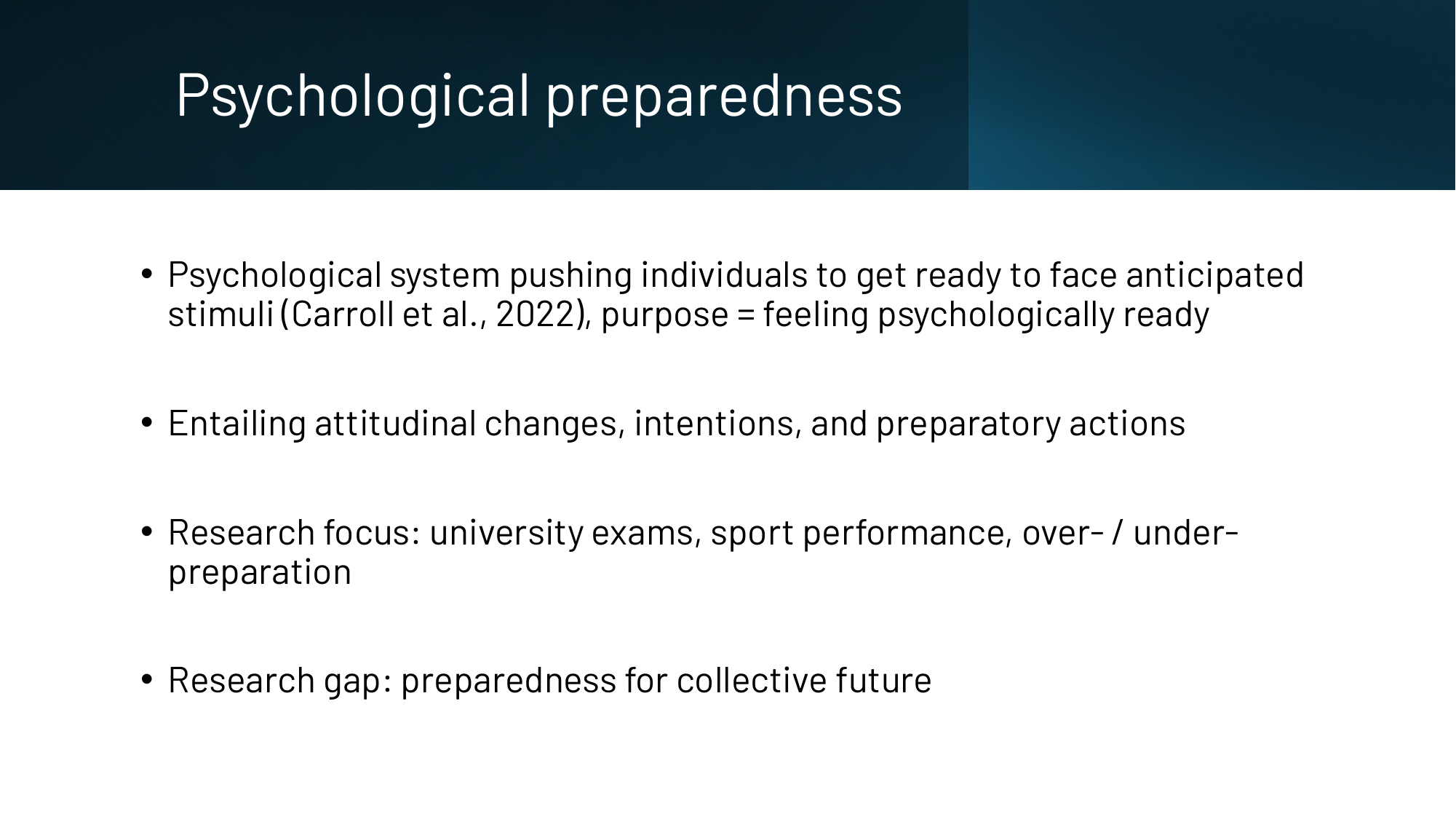

# Psychological preparedness
Psychological system pushing individuals to get ready to face anticipated stimuli (Carroll et al., 2022), purpose = feeling psychologically ready

Entailing attitudinal changes, intentions, and preparatory actions

Research focus: university exams, sport performance, over- / under-preparation

Research gap: preparedness for collective future
5